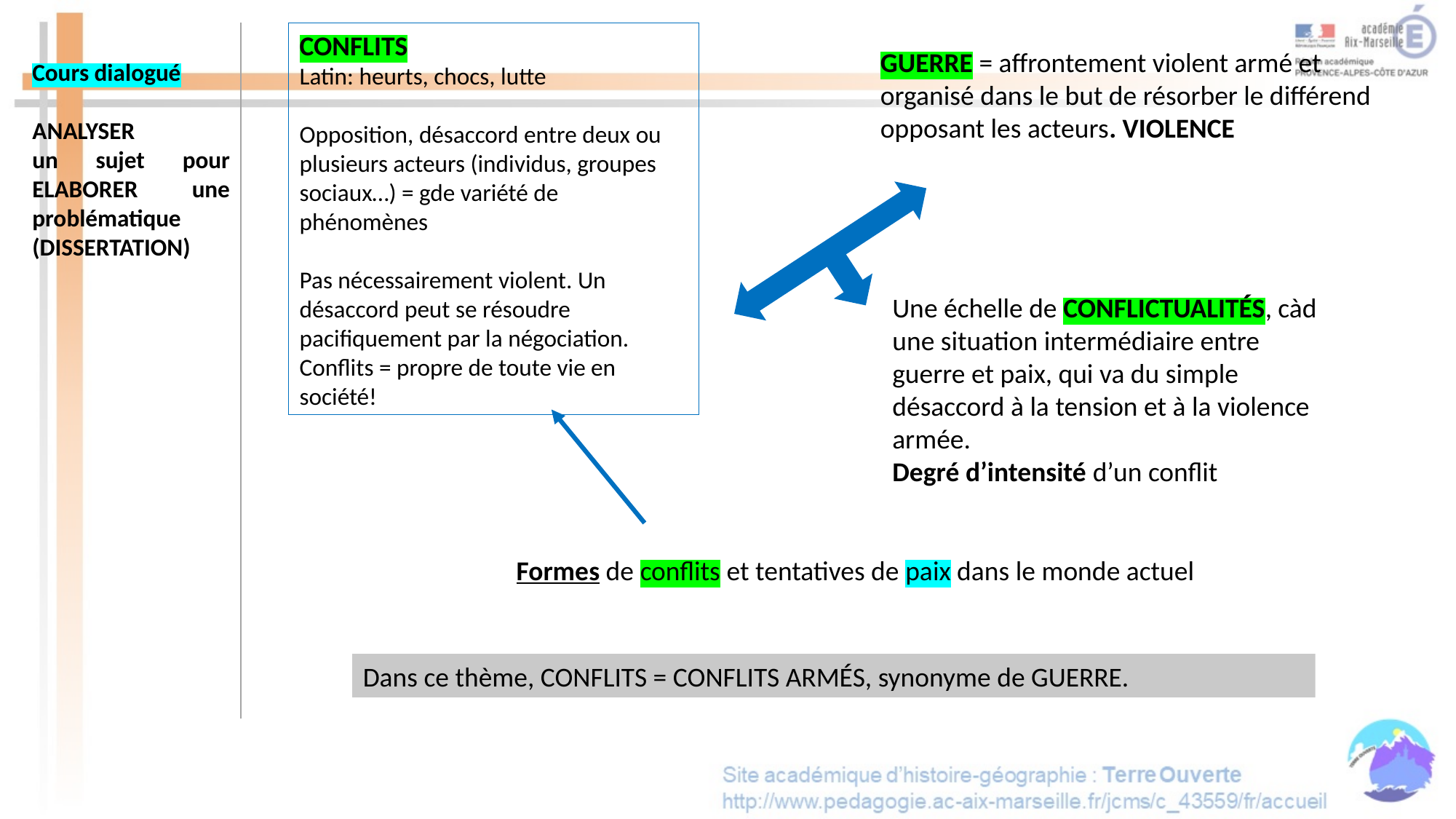

Cours dialogué

ANALYSER
un sujet pour ELABORER une problématique
(DISSERTATION)
CONFLITS
Latin: heurts, chocs, lutte

Opposition, désaccord entre deux ou plusieurs acteurs (individus, groupes sociaux…) = gde variété de phénomènes

Pas nécessairement violent. Un désaccord peut se résoudre pacifiquement par la négociation. Conflits = propre de toute vie en société!
GUERRE = affrontement violent armé et organisé dans le but de résorber le différend opposant les acteurs. VIOLENCE

Une échelle de CONFLICTUALITÉS, càd une situation intermédiaire entre guerre et paix, qui va du simple désaccord à la tension et à la violence armée.
Degré d’intensité d’un conflit
Formes de conflits et tentatives de paix dans le monde actuel
Dans ce thème, CONFLITS = CONFLITS ARMÉS, synonyme de GUERRE.